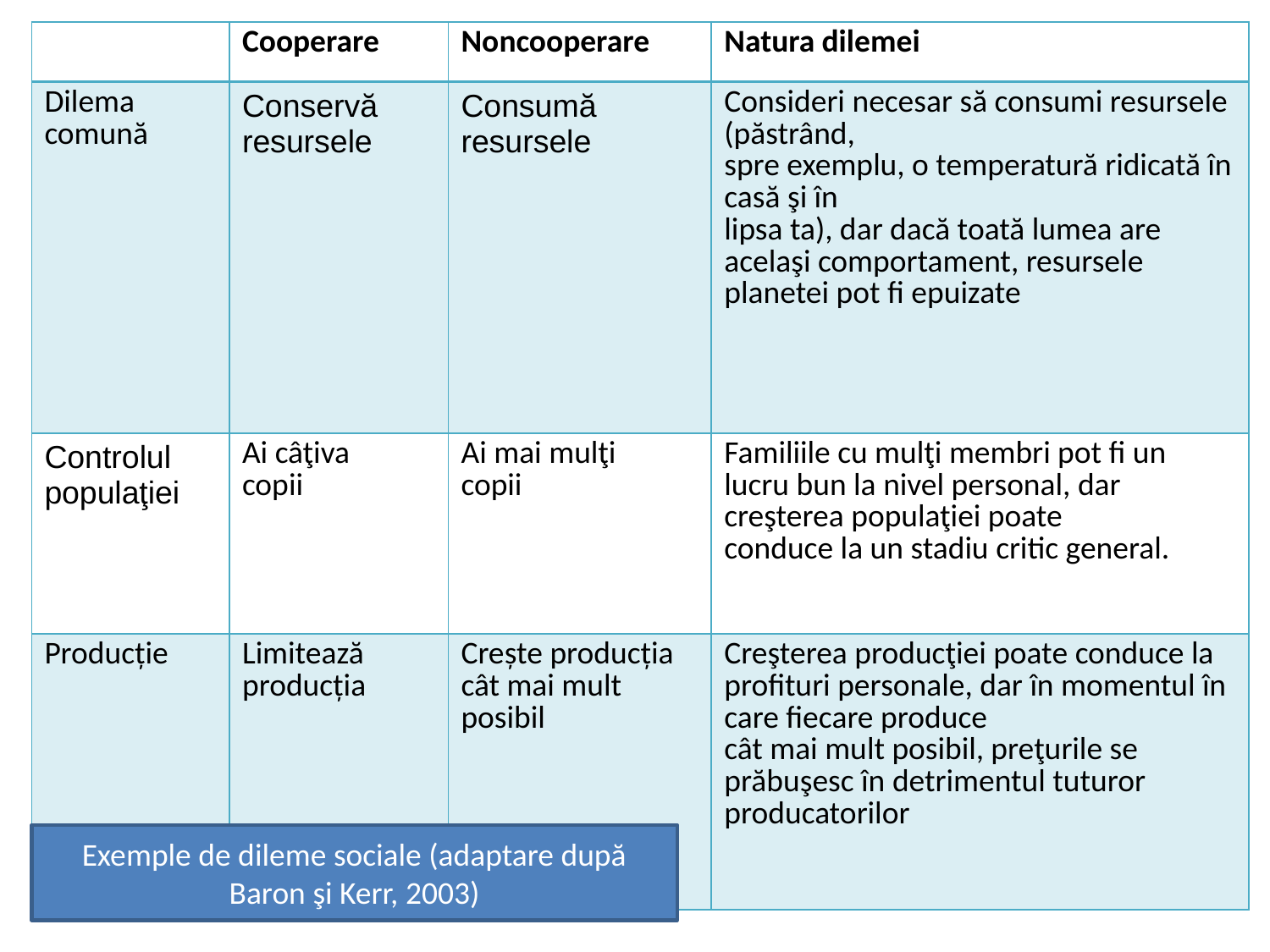

|  | Cooperare | Noncooperare | Natura dilemei |
| --- | --- | --- | --- |
| Dilema comună | Conservă resursele | Consumă resursele | Consideri necesar să consumi resursele (păstrând, spre exemplu, o temperatură ridicată în casă şi în lipsa ta), dar dacă toată lumea are acelaşi comportament, resursele planetei pot fi epuizate |
| Controlul populaţiei | Ai câţiva copii | Ai mai mulţi copii | Familiile cu mulţi membri pot fi un lucru bun la nivel personal, dar creşterea populaţiei poate conduce la un stadiu critic general. |
| Producție | Limitează producția | Crește producția cât mai mult posibil | Creşterea producţiei poate conduce la profituri personale, dar în momentul în care fiecare produce cât mai mult posibil, preţurile se prăbuşesc în detrimentul tuturor producatorilor |
Exemple de dileme sociale (adaptare după Baron şi Kerr, 2003)